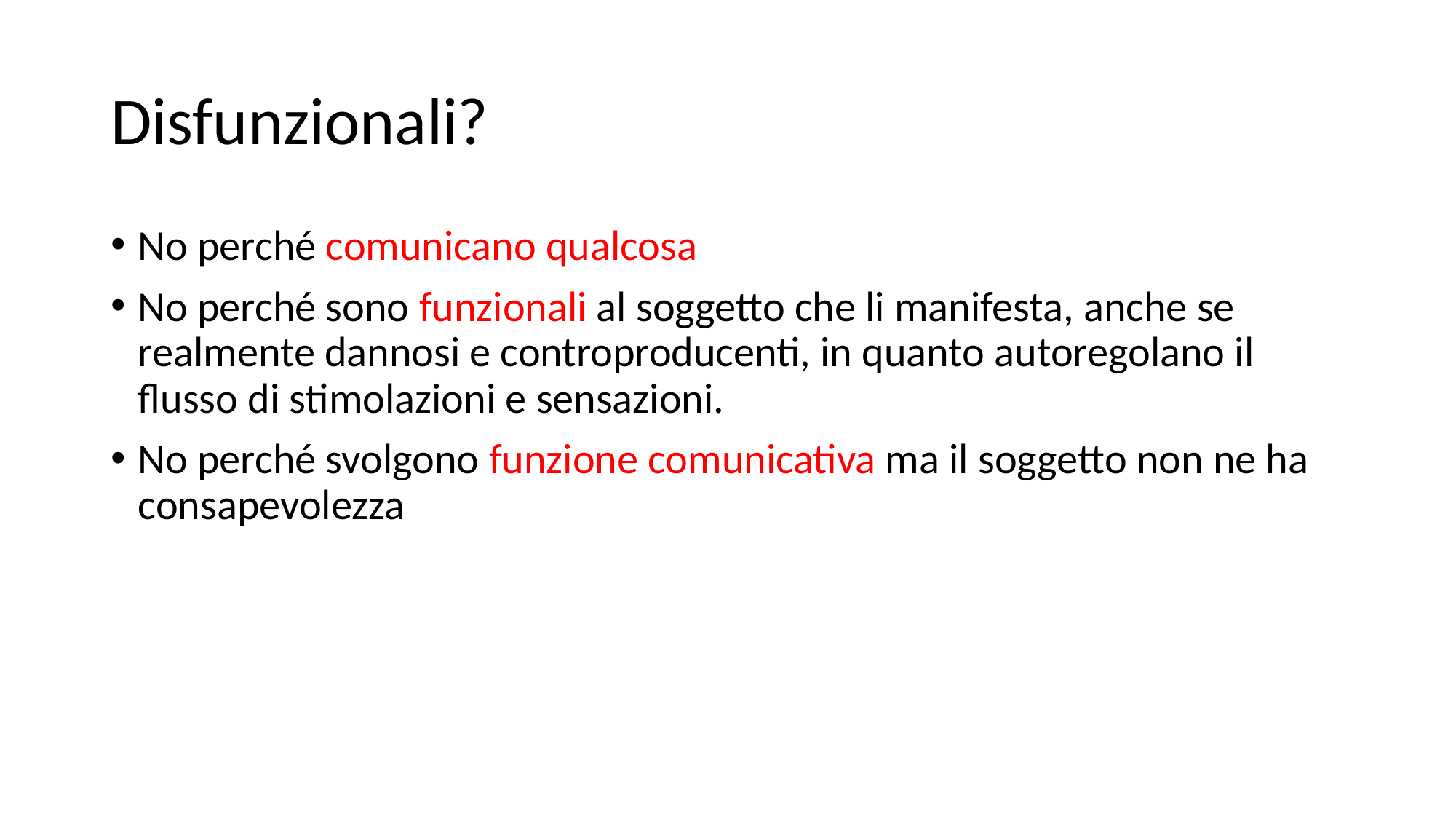

# Disfunzionali?
No perché comunicano qualcosa
No perché sono funzionali al soggetto che li manifesta, anche se realmente dannosi e controproducenti, in quanto autoregolano il flusso di stimolazioni e sensazioni.
No perché svolgono funzione comunicativa ma il soggetto non ne ha consapevolezza